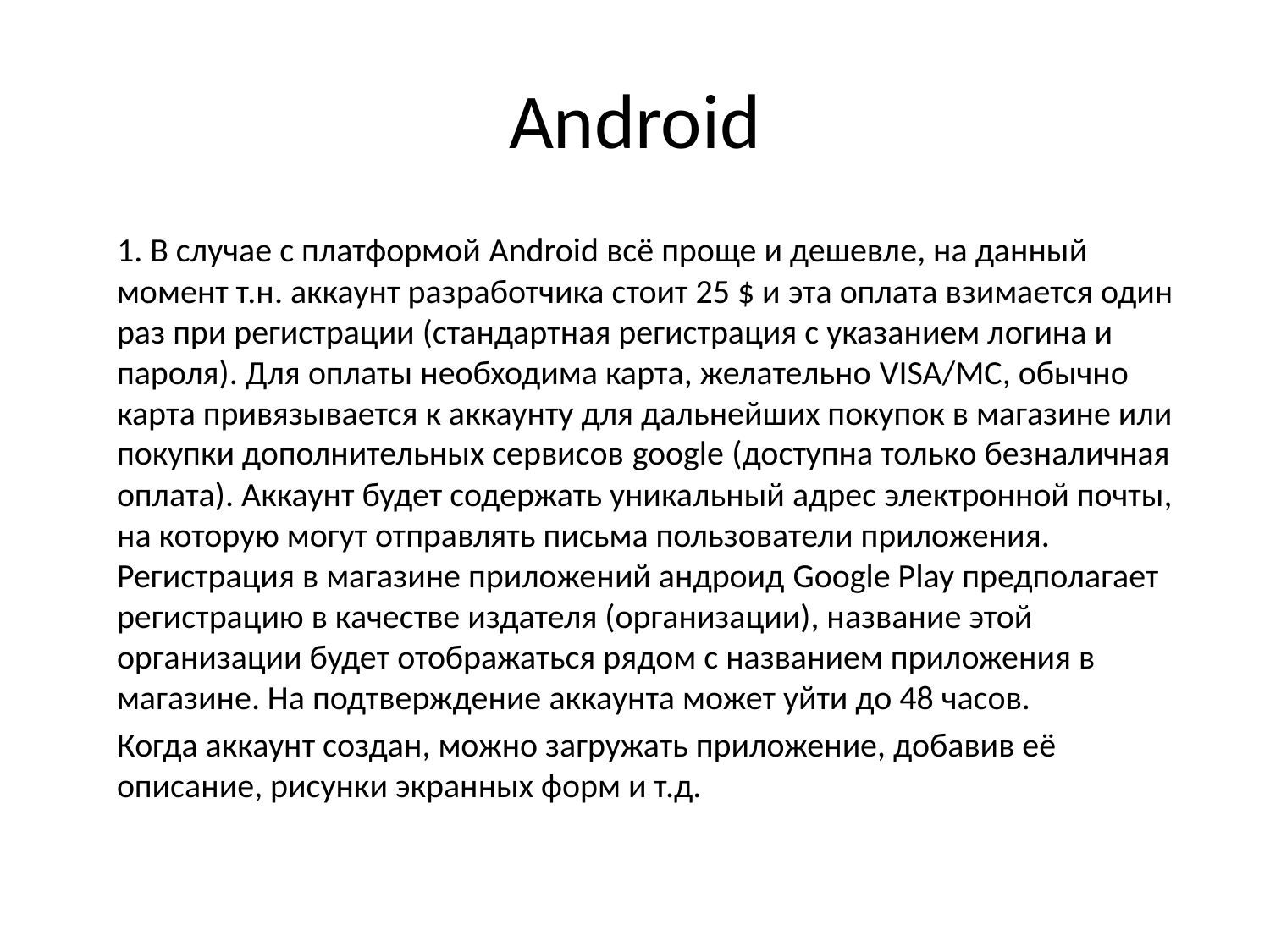

# Android
		1. В случае с платформой Android всё проще и дешевле, на данный момент т.н. аккаунт разработчика стоит 25 $ и эта оплата взимается один раз при регистрации (стандартная регистрация с указанием логина и пароля). Для оплаты необходима карта, желательно VISA/MC, обычно карта привязывается к аккаунту для дальнейших покупок в магазине или покупки дополнительных сервисов google (доступна только безналичная оплата). Аккаунт будет содержать уникальный адрес электронной почты, на которую могут отправлять письма пользователи приложения. Регистрация в магазине приложений андроид Google Play предполагает регистрацию в качестве издателя (организации), название этой организации будет отображаться рядом с названием приложения в магазине. На подтверждение аккаунта может уйти до 48 часов.
		Когда аккаунт создан, можно загружать приложение, добавив её описание, рисунки экранных форм и т.д.